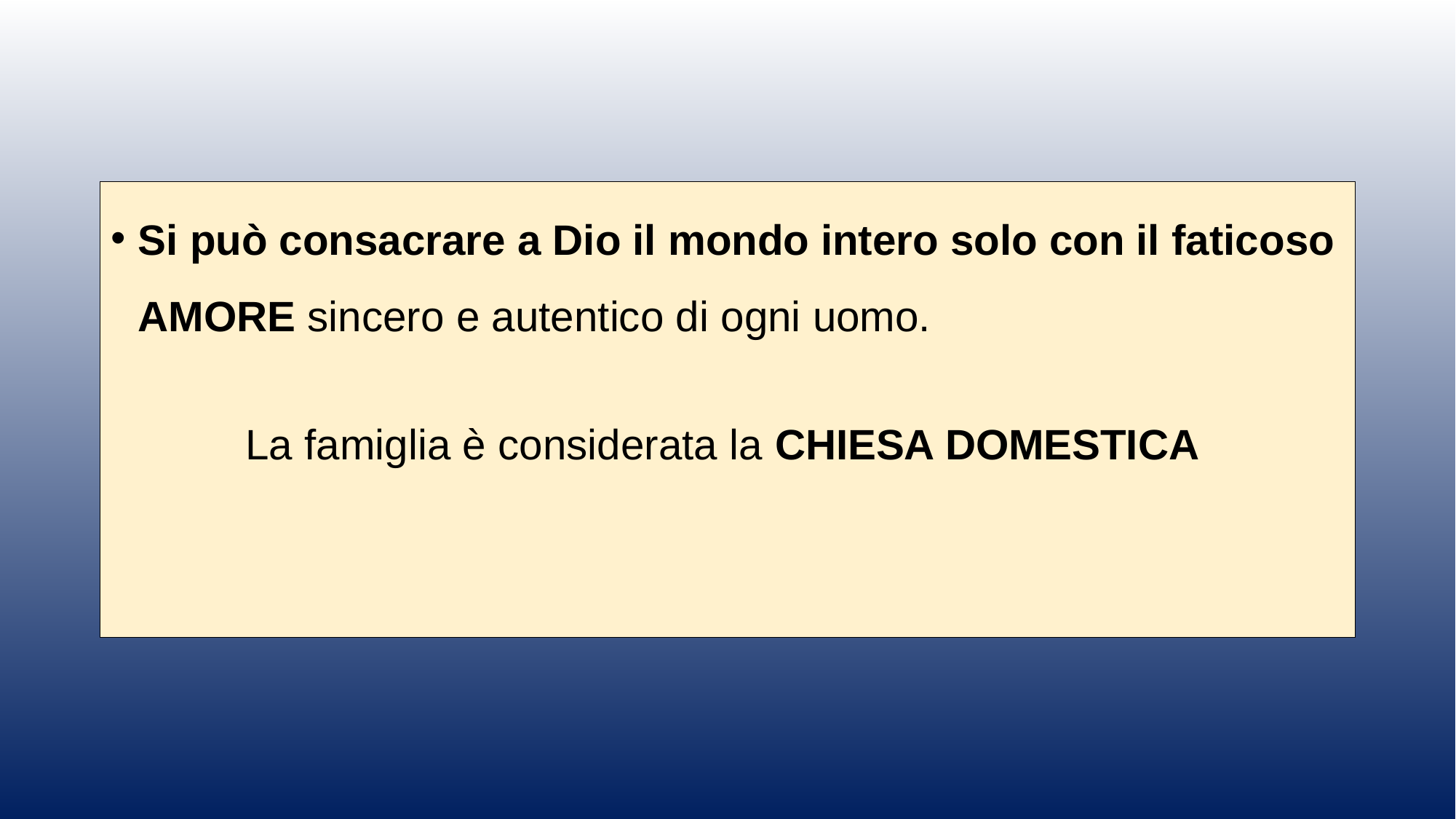

Si può consacrare a Dio il mondo intero solo con il faticoso AMORE sincero e autentico di ogni uomo.

La famiglia è considerata la CHIESA DOMESTICA